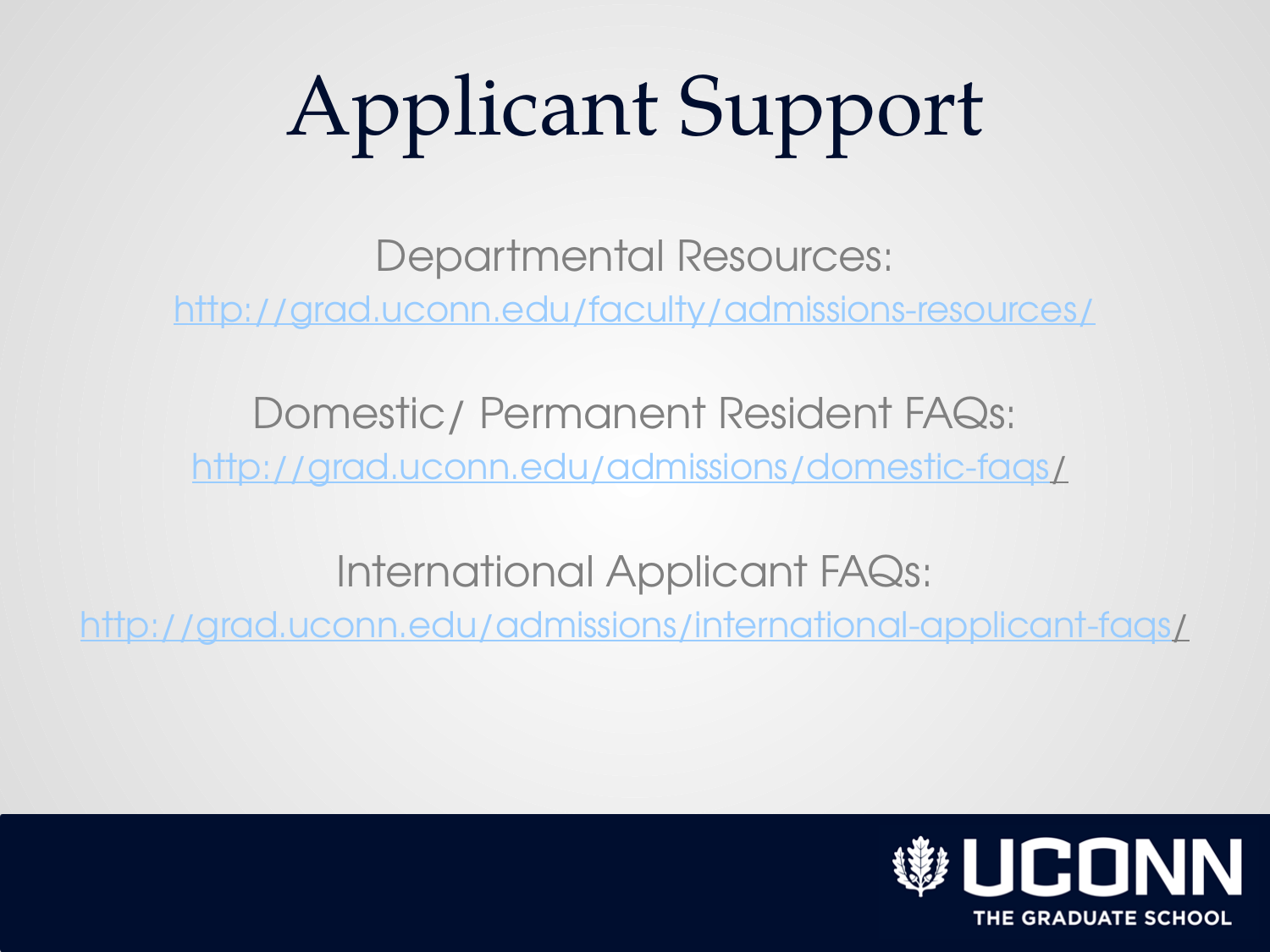

# Applicant Support
Departmental Resources:
http://grad.uconn.edu/faculty/admissions-resources/

Domestic/ Permanent Resident FAQs:
http://grad.uconn.edu/admissions/domestic-faqs/

International Applicant FAQs:
http://grad.uconn.edu/admissions/international-applicant-faqs/